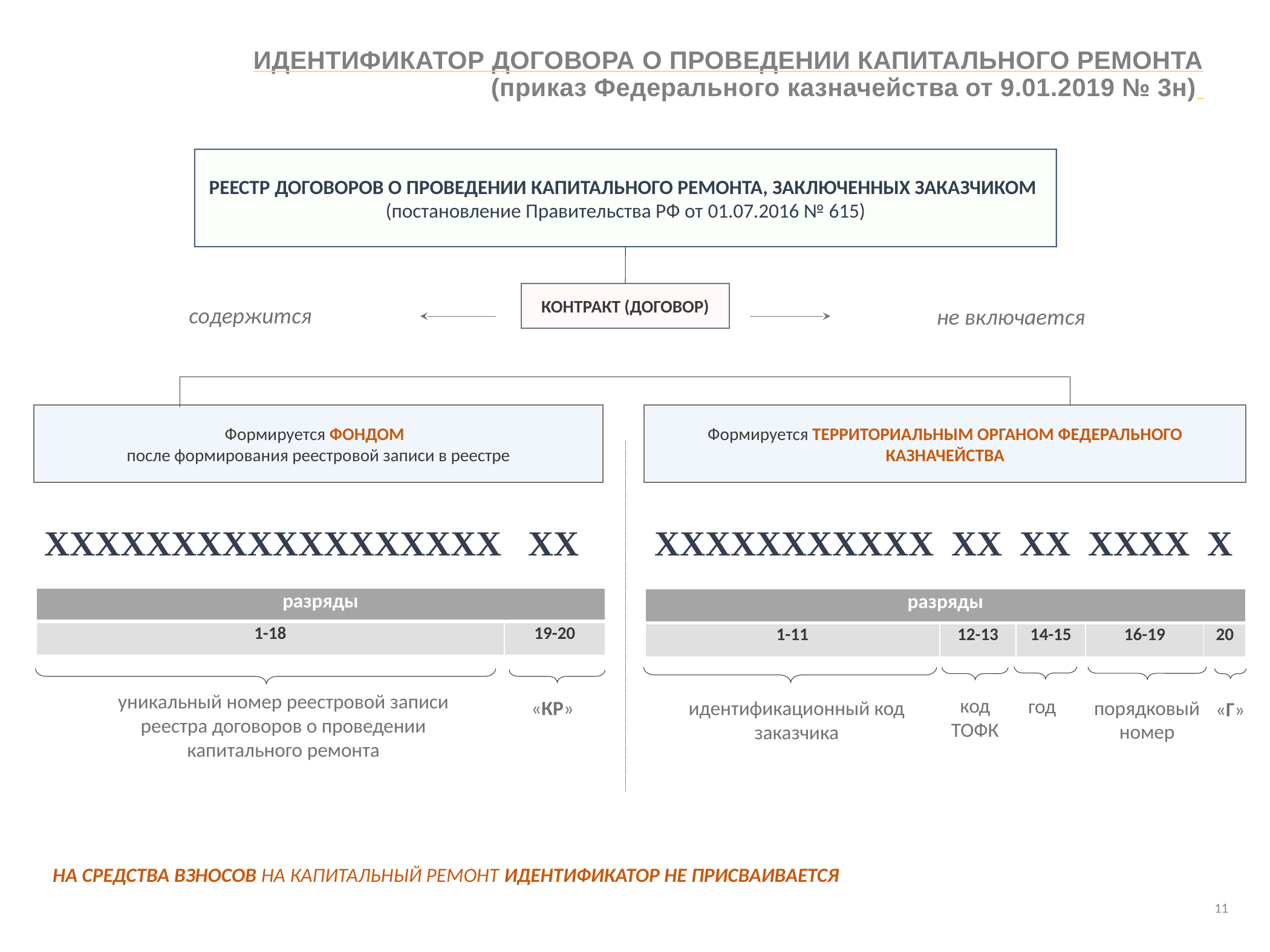

# ИДЕНТИФИКАТОР ДОГОВОРА О ПРОВЕДЕНИИ КАПИТАЛЬНОГО РЕМОНТА (приказ Федерального казначейства от 9.01.2019 № 3н)
РЕЕСТР ДОГОВОРОВ О ПРОВЕДЕНИИ КАПИТАЛЬНОГО РЕМОНТА, ЗАКЛЮЧЕННЫХ ЗАКАЗЧИКОМ
(постановление Правительства РФ от 01.07.2016 № 615)
КОНТРАКТ (ДОГОВОР)
содержится
не включается
Формируется ФОНДОМ
после формирования реестровой записи в реестре
Формируется ТЕРРИТОРИАЛЬНЫМ ОРГАНОМ ФЕДЕРАЛЬНОГО КАЗНАЧЕЙСТВА

ХХХХХХХХХХХХХХХХХХ   ХХ
ХХХХХХХХХХХ  ХХ  ХХ  ХХХХ  Х

| разряды |  |
| --- | --- |
| 1-18 | 19-20 |
| разряды |  |  |  |  |
| --- | --- | --- | --- | --- |
| 1-11 | 12-13 | 14-15 | 16-19 | 20 |

уникальный номер реестровой записи реестра договоров о проведении капитального ремонта

код ТОФК
год
«КР»
порядковый номер
идентификационный код заказчика
 «Г»
НА СРЕДСТВА ВЗНОСОВ НА КАПИТАЛЬНЫЙ РЕМОНТ ИДЕНТИФИКАТОР НЕ ПРИСВАИВАЕТСЯ
11